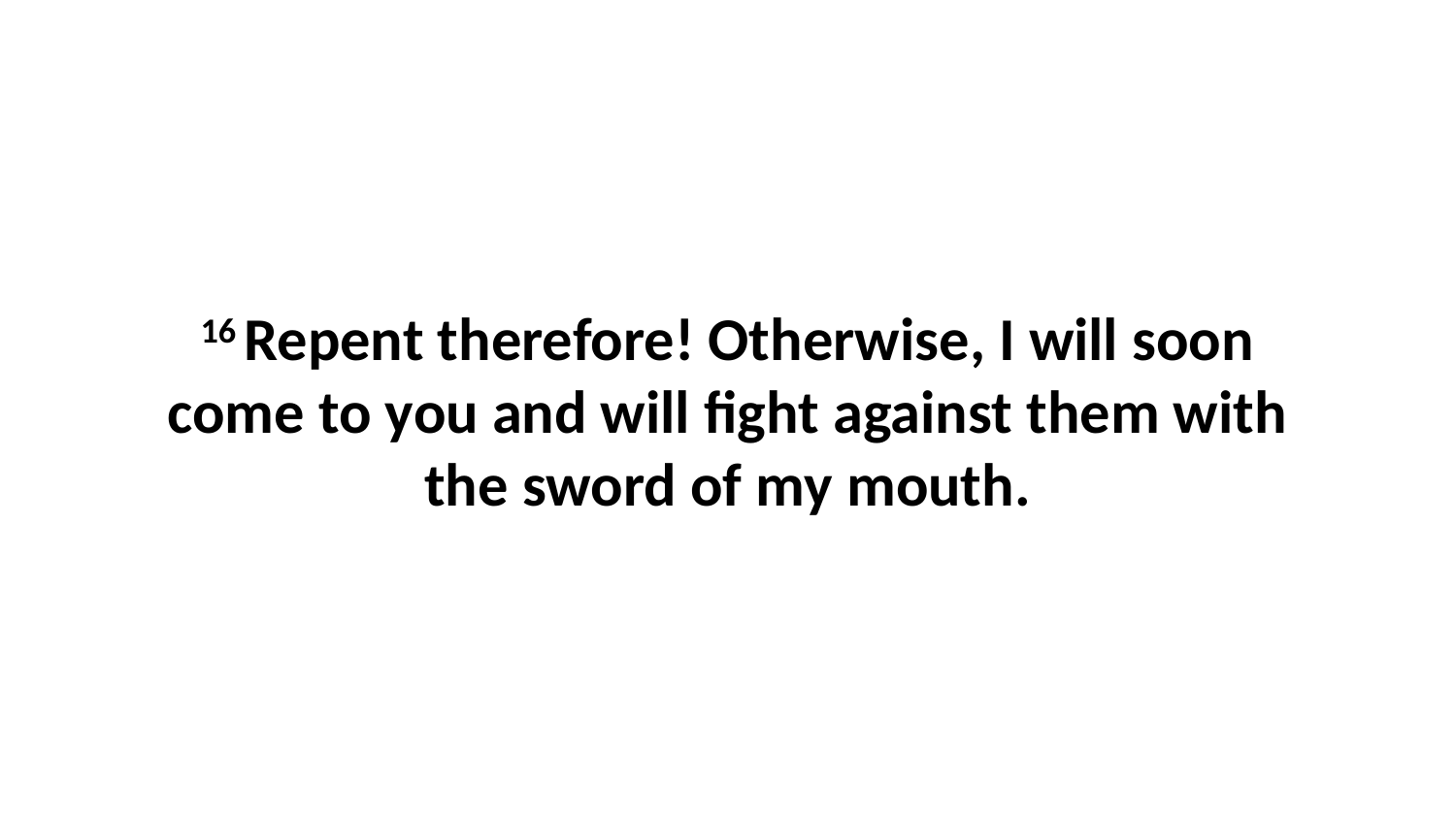

16 Repent therefore! Otherwise, I will soon come to you and will fight against them with the sword of my mouth.